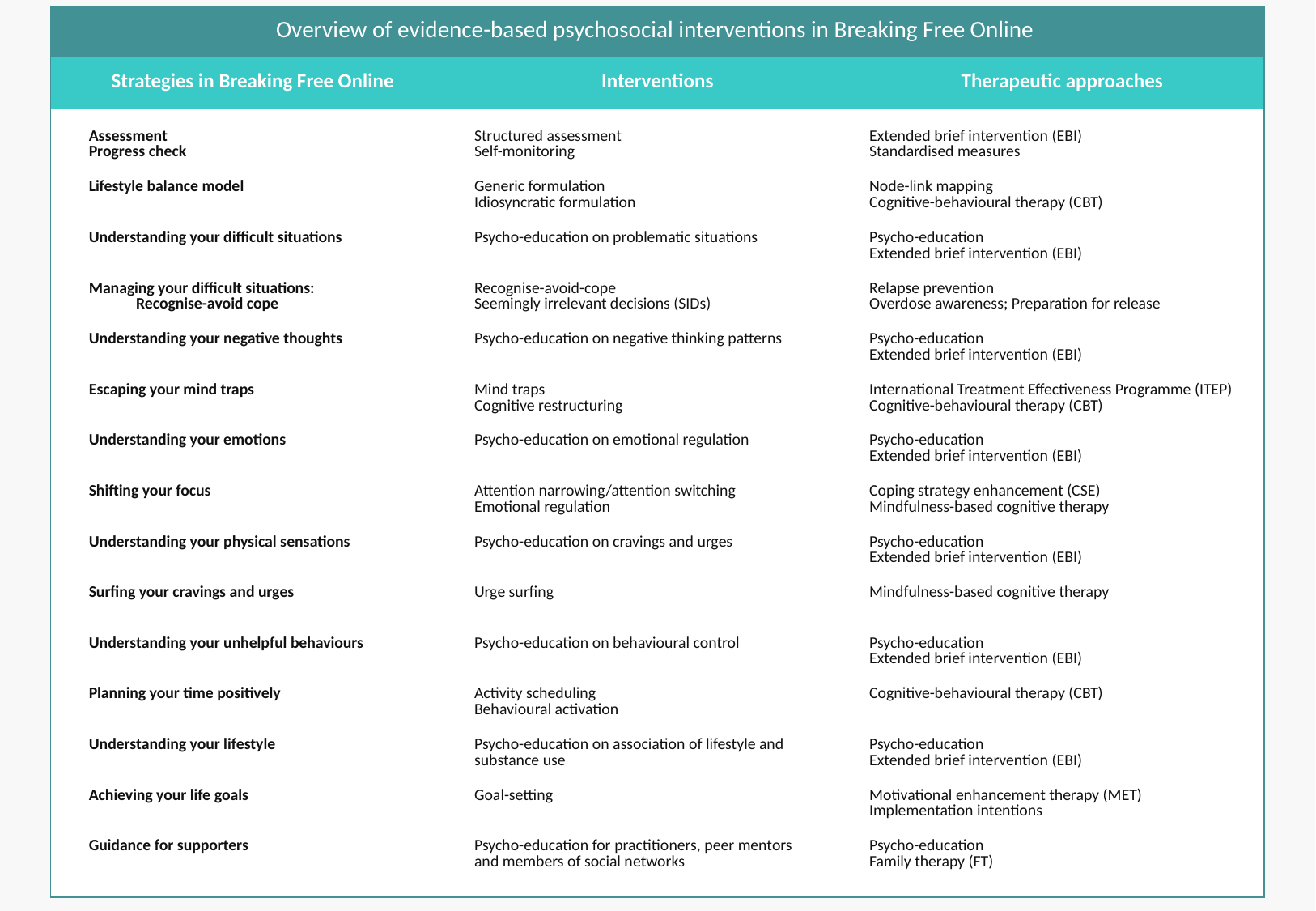

| Overview of evidence-based psychosocial interventions in Breaking Free Online |  |  |
| --- | --- | --- |
| Strategies in Breaking Free Online | Interventions | Therapeutic approaches |
|  |  |  |
| Assessment Progress check | Structured assessment Self-monitoring | Extended brief intervention (EBI) Standardised measures |
| Lifestyle balance model | Generic formulation Idiosyncratic formulation | Node-link mapping Cognitive-behavioural therapy (CBT) |
| Understanding your difficult situations | Psycho-education on problematic situations | Psycho-education Extended brief intervention (EBI) |
| Managing your difficult situations: Recognise-avoid cope | Recognise-avoid-cope Seemingly irrelevant decisions (SIDs) | Relapse prevention Overdose awareness; Preparation for release |
| Understanding your negative thoughts | Psycho-education on negative thinking patterns | Psycho-education Extended brief intervention (EBI) |
| Escaping your mind traps | Mind traps Cognitive restructuring | International Treatment Effectiveness Programme (ITEP) Cognitive-behavioural therapy (CBT) |
| Understanding your emotions | Psycho-education on emotional regulation | Psycho-education Extended brief intervention (EBI) |
| Shifting your focus | Attention narrowing/attention switching Emotional regulation | Coping strategy enhancement (CSE) Mindfulness-based cognitive therapy |
| Understanding your physical sensations | Psycho-education on cravings and urges | Psycho-education Extended brief intervention (EBI) |
| Surfing your cravings and urges | Urge surfing | Mindfulness-based cognitive therapy |
| Understanding your unhelpful behaviours | Psycho-education on behavioural control | Psycho-education Extended brief intervention (EBI) |
| Planning your time positively | Activity scheduling Behavioural activation | Cognitive-behavioural therapy (CBT) |
| Understanding your lifestyle | Psycho-education on association of lifestyle and substance use | Psycho-education Extended brief intervention (EBI) |
| Achieving your life goals | Goal-setting | Motivational enhancement therapy (MET) Implementation intentions |
| Guidance for supporters | Psycho-education for practitioners, peer mentors and members of social networks | Psycho-education Family therapy (FT) |
|  |  |  |